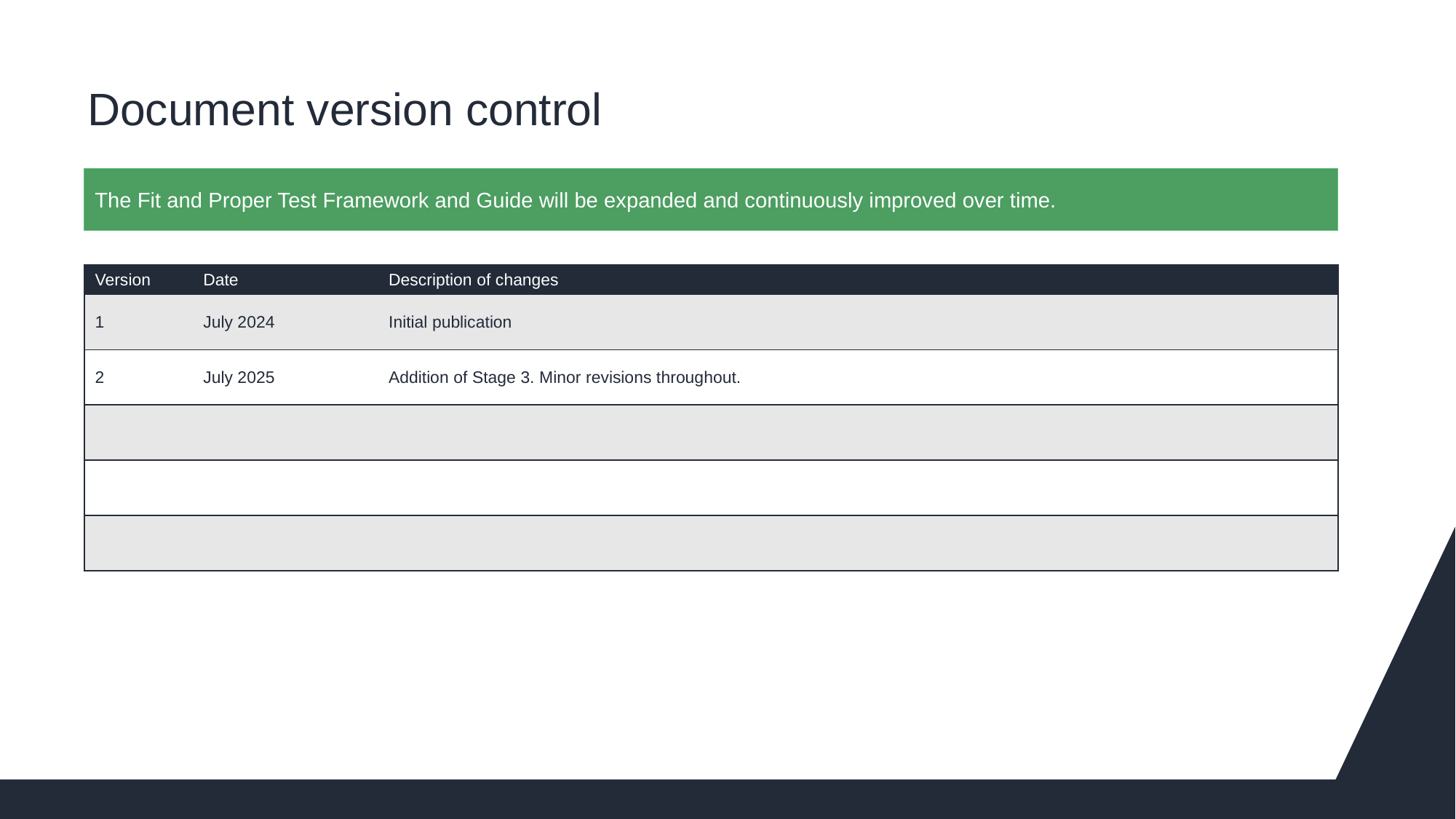

# Document version control
The Fit and Proper Test Framework and Guide will be expanded and continuously improved over time.

| Version | Date | Description of changes |
| --- | --- | --- |
| 1 | July 2024 | Initial publication |
| 2 | July 2025 | Addition of Stage 3. Minor revisions throughout. |
|  |  |  |
|  |  |  |
|  |  |  |